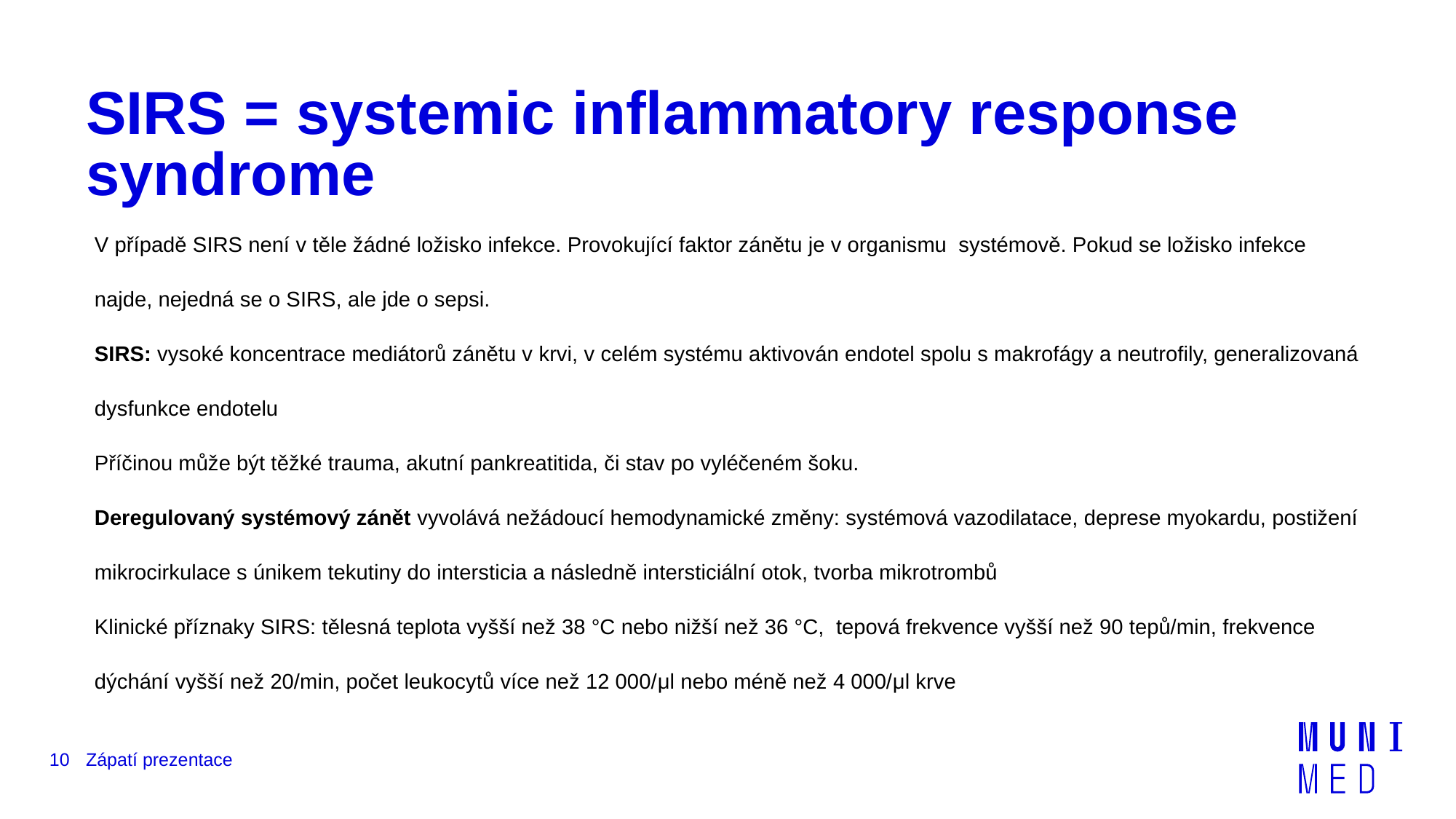

# SIRS = systemic inflammatory response syndrome
V případě SIRS není v těle žádné ložisko infekce. Provokující faktor zánětu je v organismu  systémově. Pokud se ložisko infekce najde, nejedná se o SIRS, ale jde o sepsi.
SIRS: vysoké koncentrace mediátorů zánětu v krvi, v celém systému aktivován endotel spolu s makrofágy a neutrofily, generalizovaná dysfunkce endotelu
Příčinou může být těžké trauma, akutní pankreatitida, či stav po vyléčeném šoku.
Deregulovaný systémový zánět vyvolává nežádoucí hemodynamické změny: systémová vazodilatace, deprese myokardu, postižení mikrocirkulace s únikem tekutiny do intersticia a následně intersticiální otok, tvorba mikrotrombů
Klinické příznaky SIRS: tělesná teplota vyšší než 38 °C nebo nižší než 36 °C,  tepová frekvence vyšší než 90 tepů/min, frekvence dýchání vyšší než 20/min, počet leukocytů více než 12 000/μl nebo méně než 4 000/μl krve
10
Zápatí prezentace